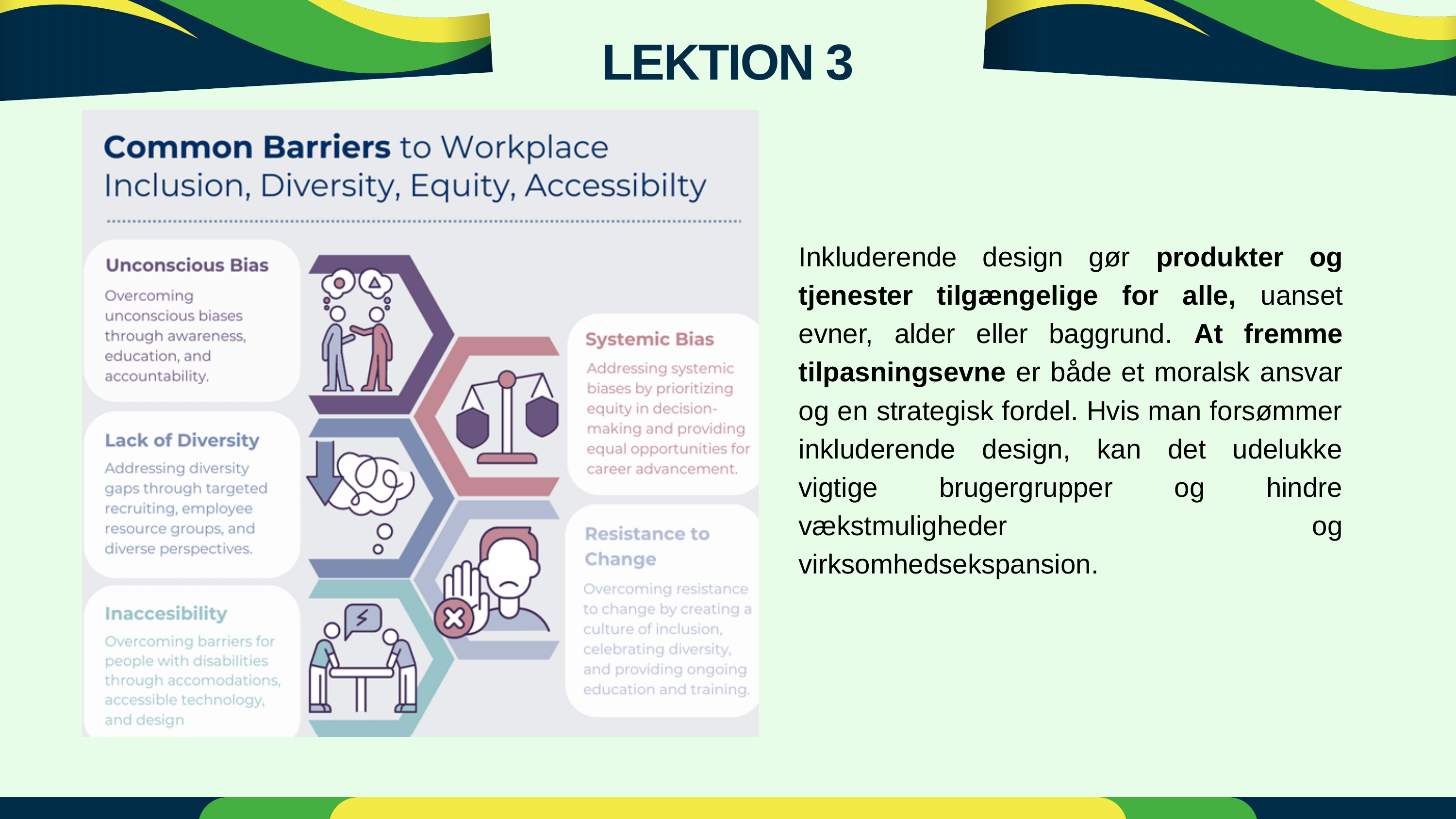

LEKTION 3

Inkluderende design gør produkter og tjenester tilgængelige for alle, uanset evner, alder eller baggrund. At fremme tilpasningsevne er både et moralsk ansvar og en strategisk fordel. Hvis man forsømmer inkluderende design, kan det udelukke vigtige brugergrupper og hindre vækstmuligheder og virksomhedsekspansion.